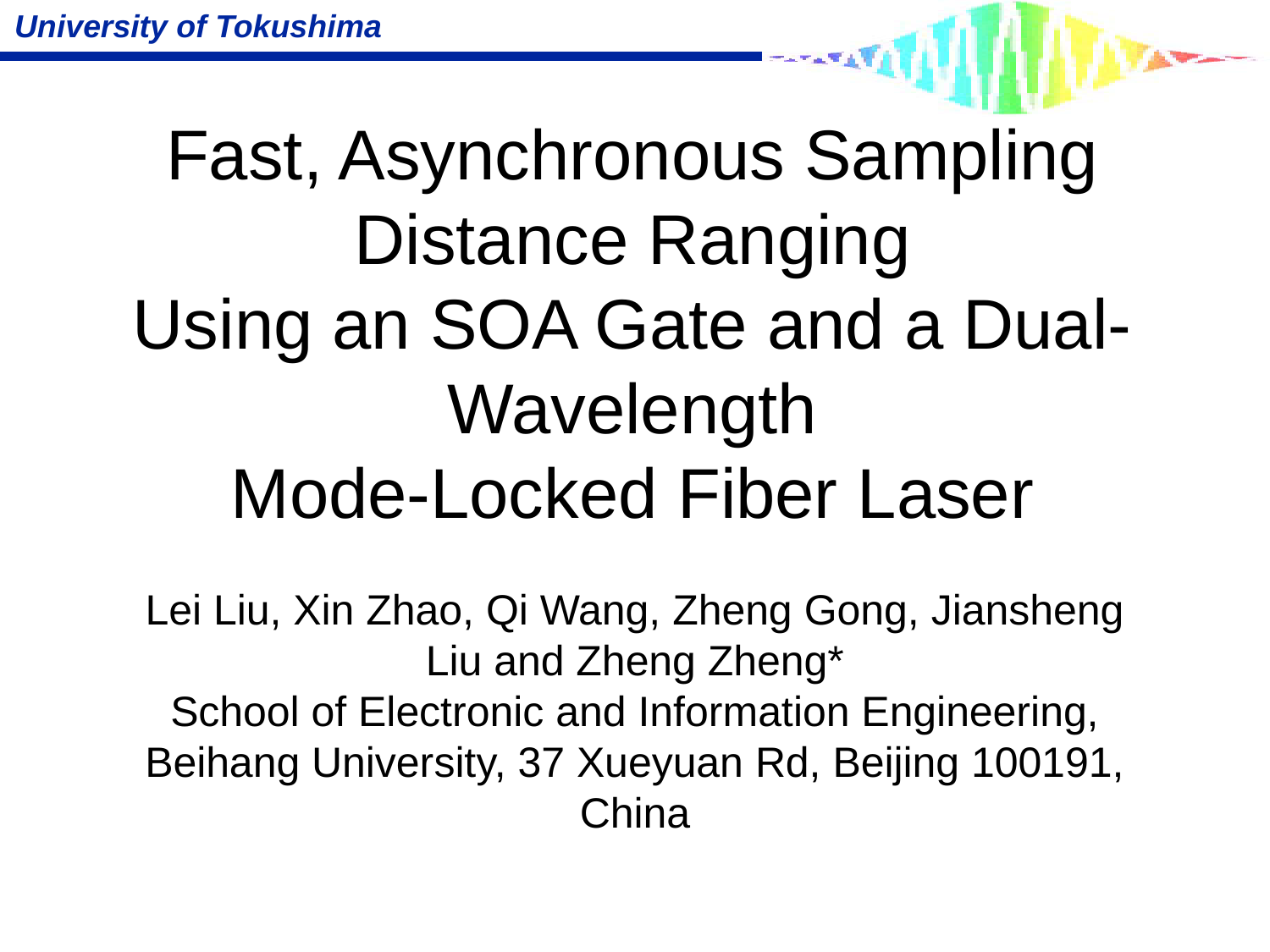

# Fast, Asynchronous Sampling Distance Ranging Using an SOA Gate and a Dual-Wavelength Mode-Locked Fiber Laser
Lei Liu, Xin Zhao, Qi Wang, Zheng Gong, Jiansheng Liu and Zheng Zheng*
School of Electronic and Information Engineering, Beihang University, 37 Xueyuan Rd, Beijing 100191, China